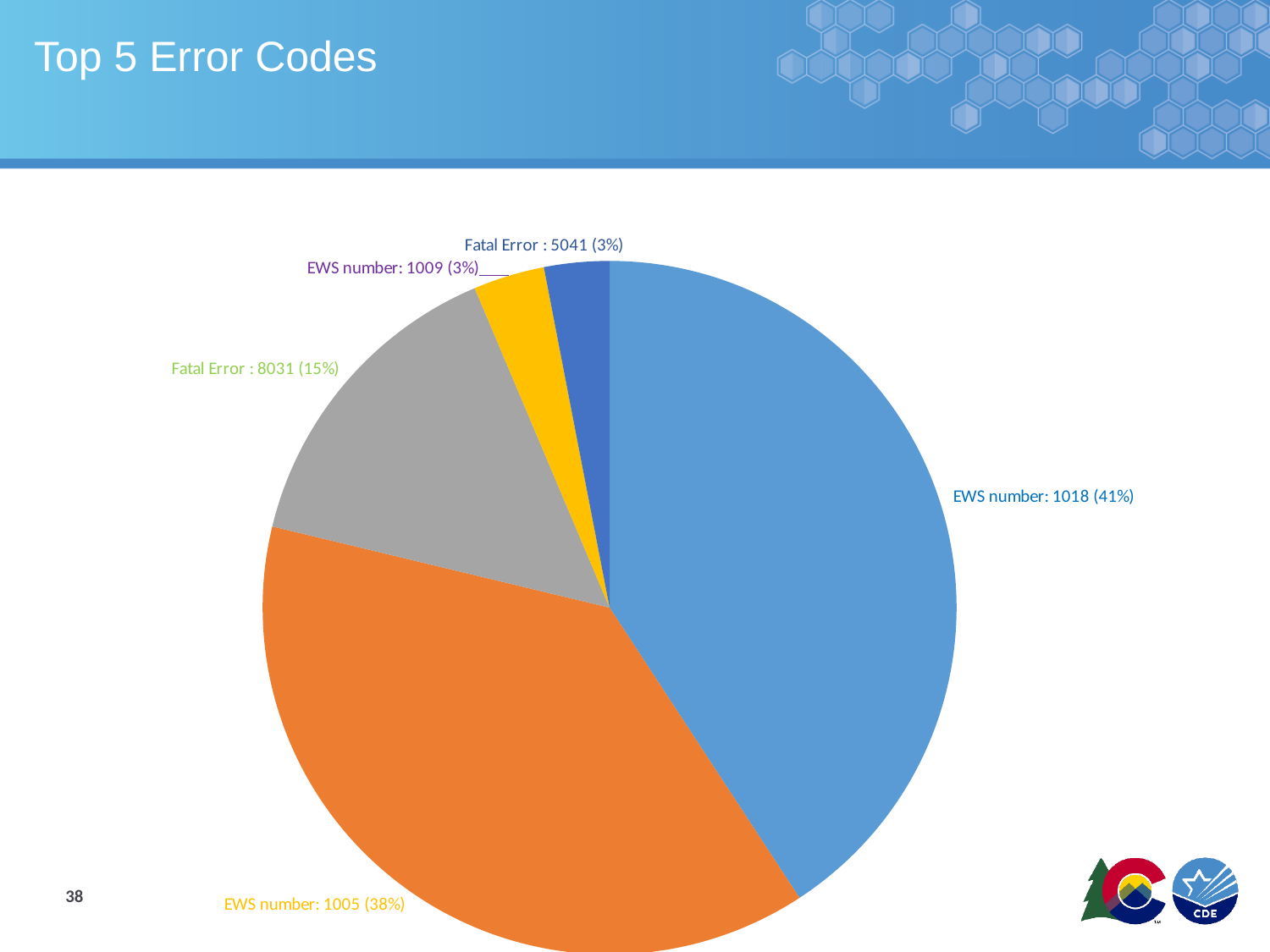

# Top 5 Error Codes

### Chart

| Category |  |
|---|---|
| EWS number: 1018 | 15405.0 |
| EWS number: 1005 | 14349.0 |
| Fatal Error : 8031 | 5621.0 |
| EWS number: 1009 | 1254.0 |
| Fatal Error : 5041 | 1147.0 |
38